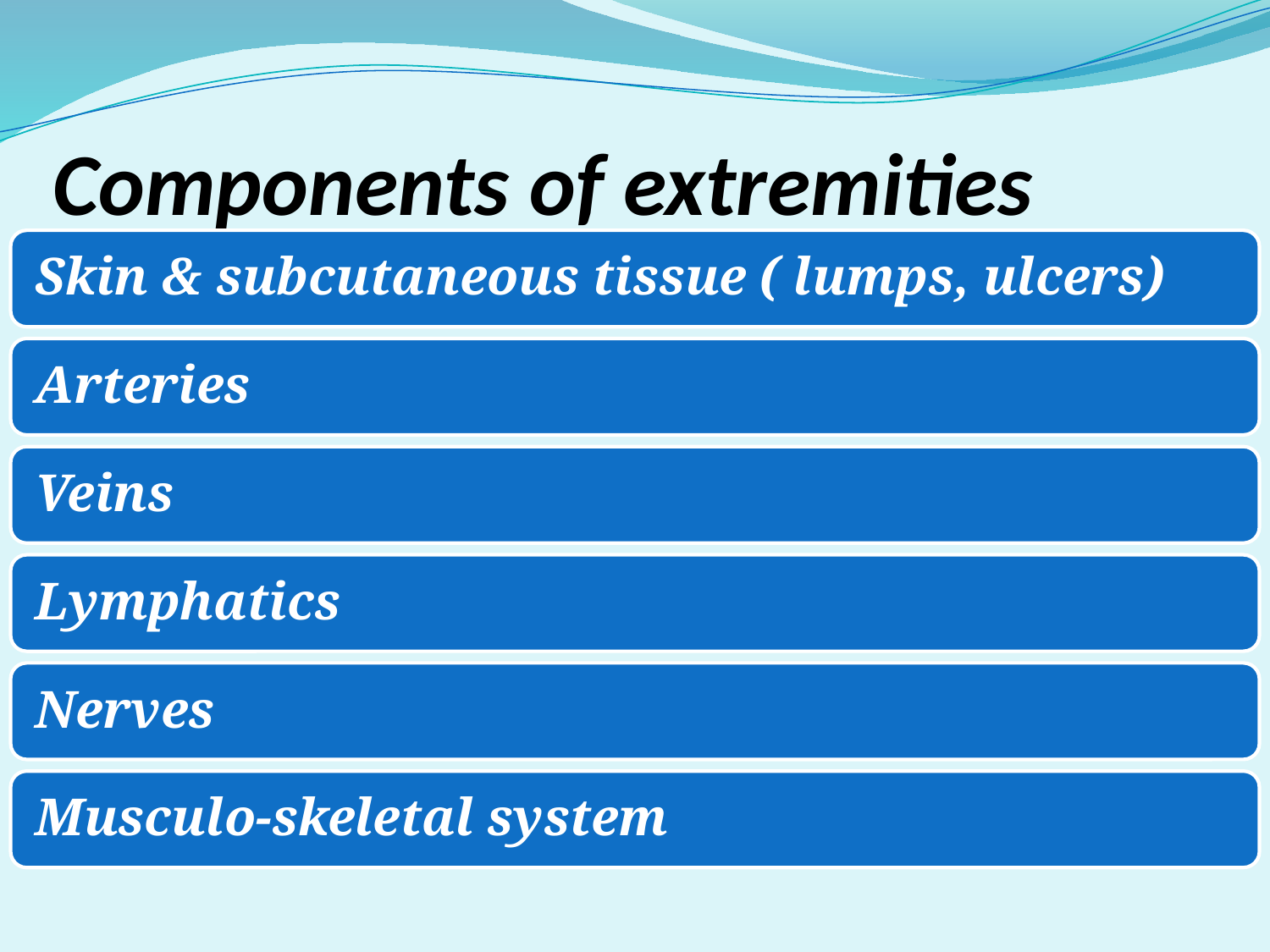

# Components of extremities
Skin & subcutaneous tissue ( lumps, ulcers)
Arteries
Veins
Lymphatics
Nerves
Musculo-skeletal system